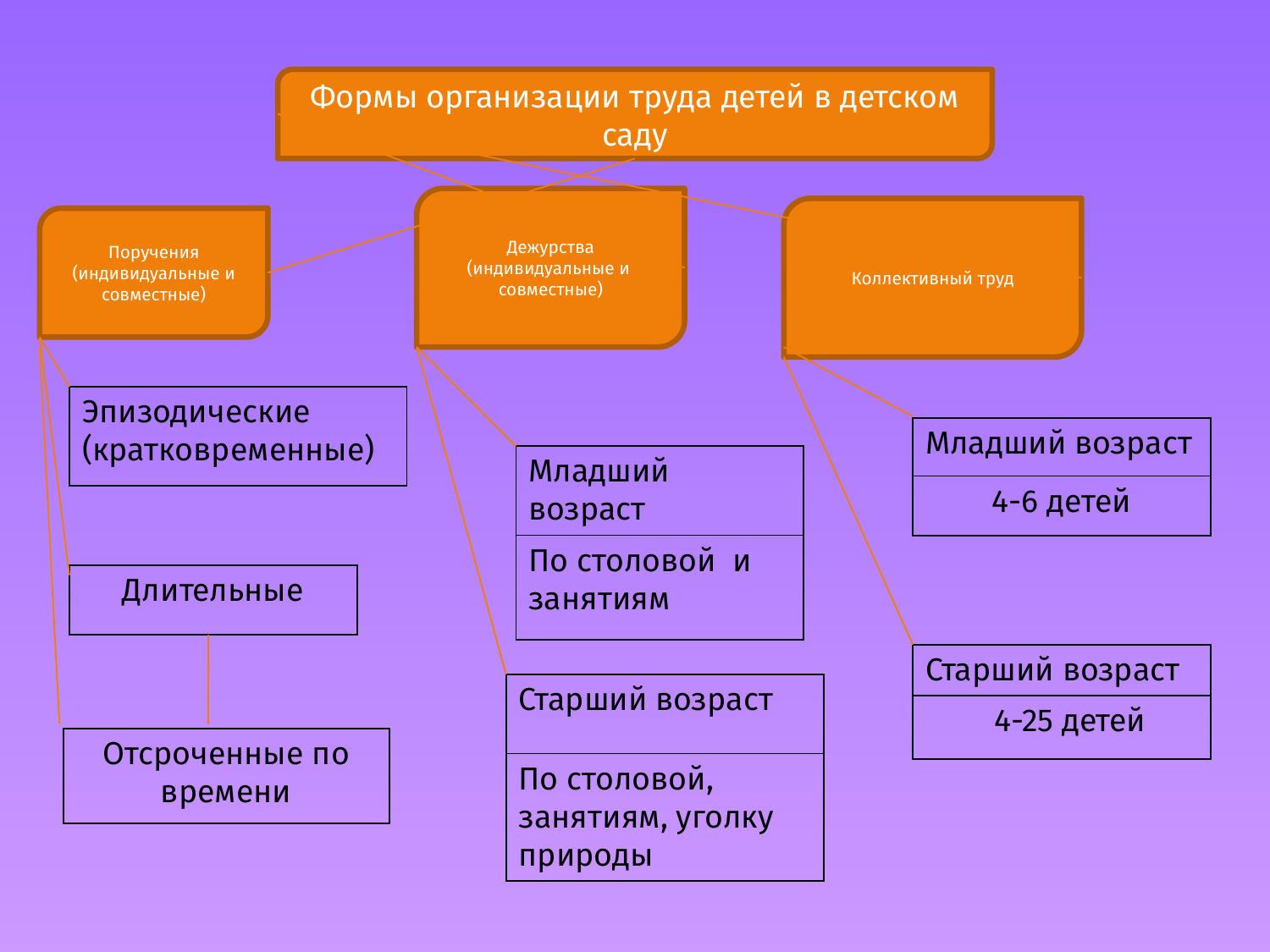

Формы организации труда детей в детском саду
Дежурства (индивидуальные и  совместные)
Коллективный труд
Поручения (индивидуальные и совместные)
| Эпизодические (кратковременные) |
| --- |
| Младший возраст |
| --- |
| 4-6 детей |
| Младший возраст |
| --- |
| По столовой и занятиям |
| Длительные |
| --- |
| Старший возраст |
| --- |
| 4-25 детей |
| Старший возраст |
| --- |
| По столовой, занятиям, уголку природы |
| Отсроченные по времени |
| --- |